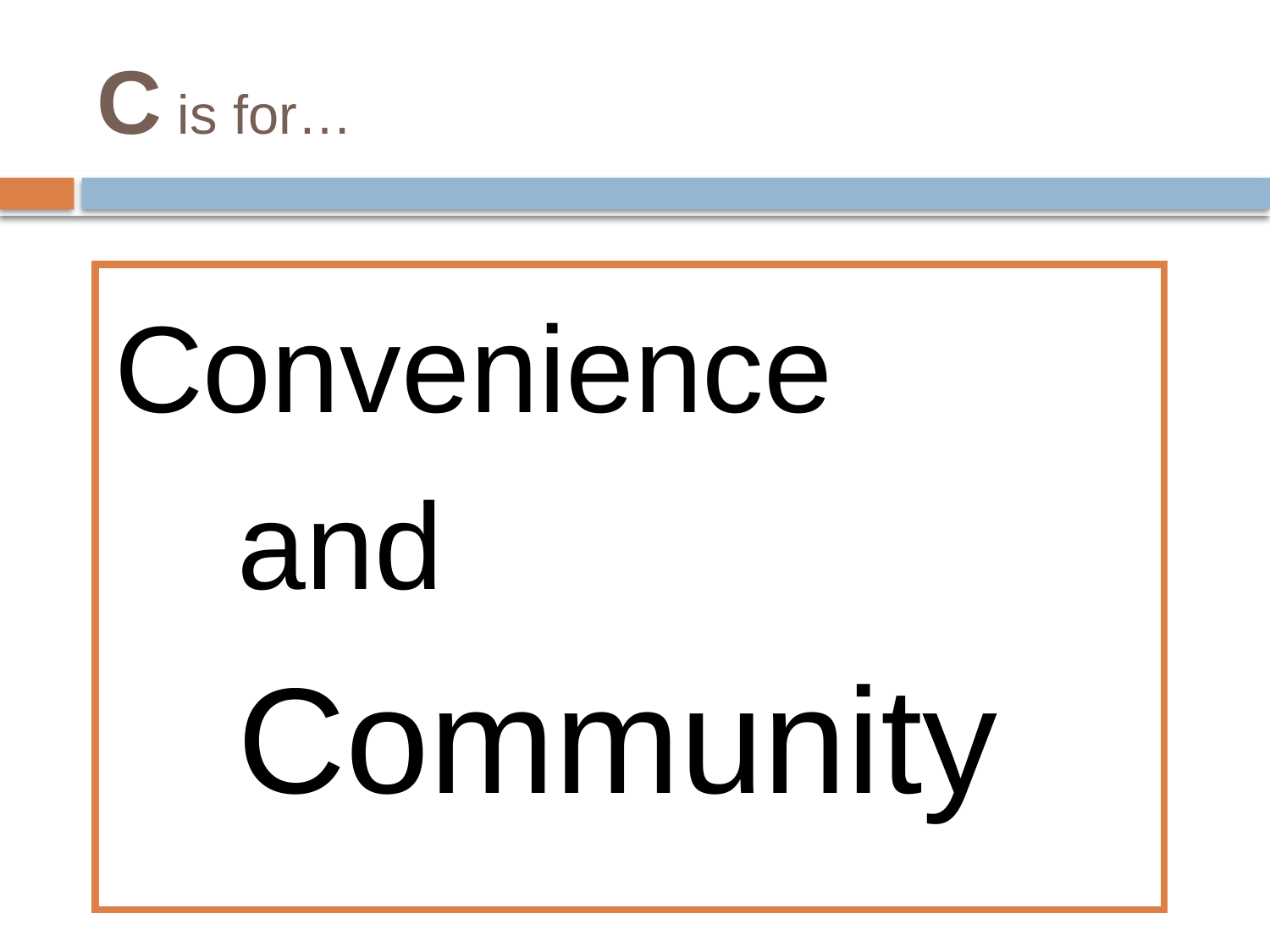

# C is for…
Convenience
		and
			Community